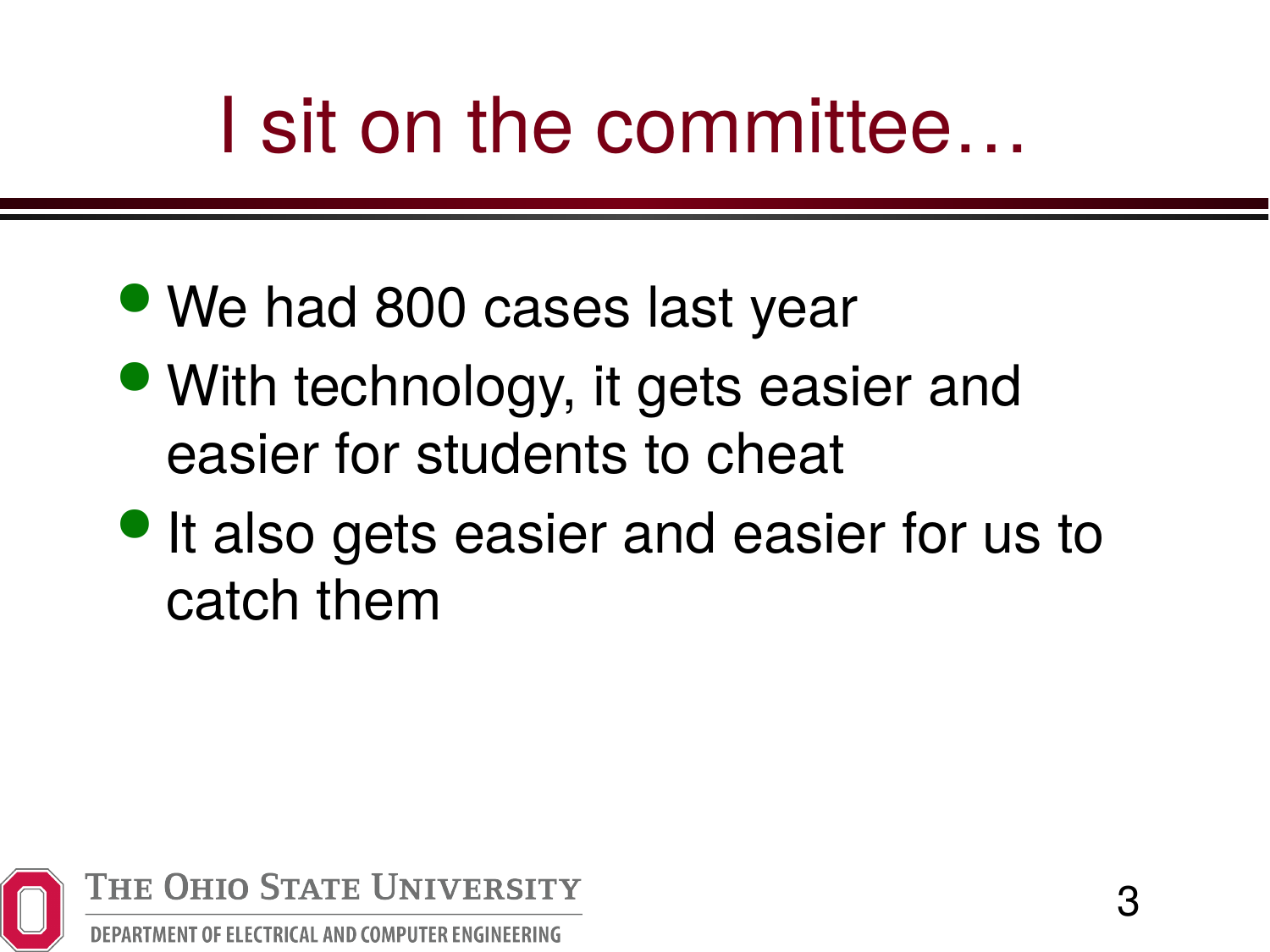

# I sit on the committee…
We had 800 cases last year
With technology, it gets easier and easier for students to cheat
It also gets easier and easier for us to catch them